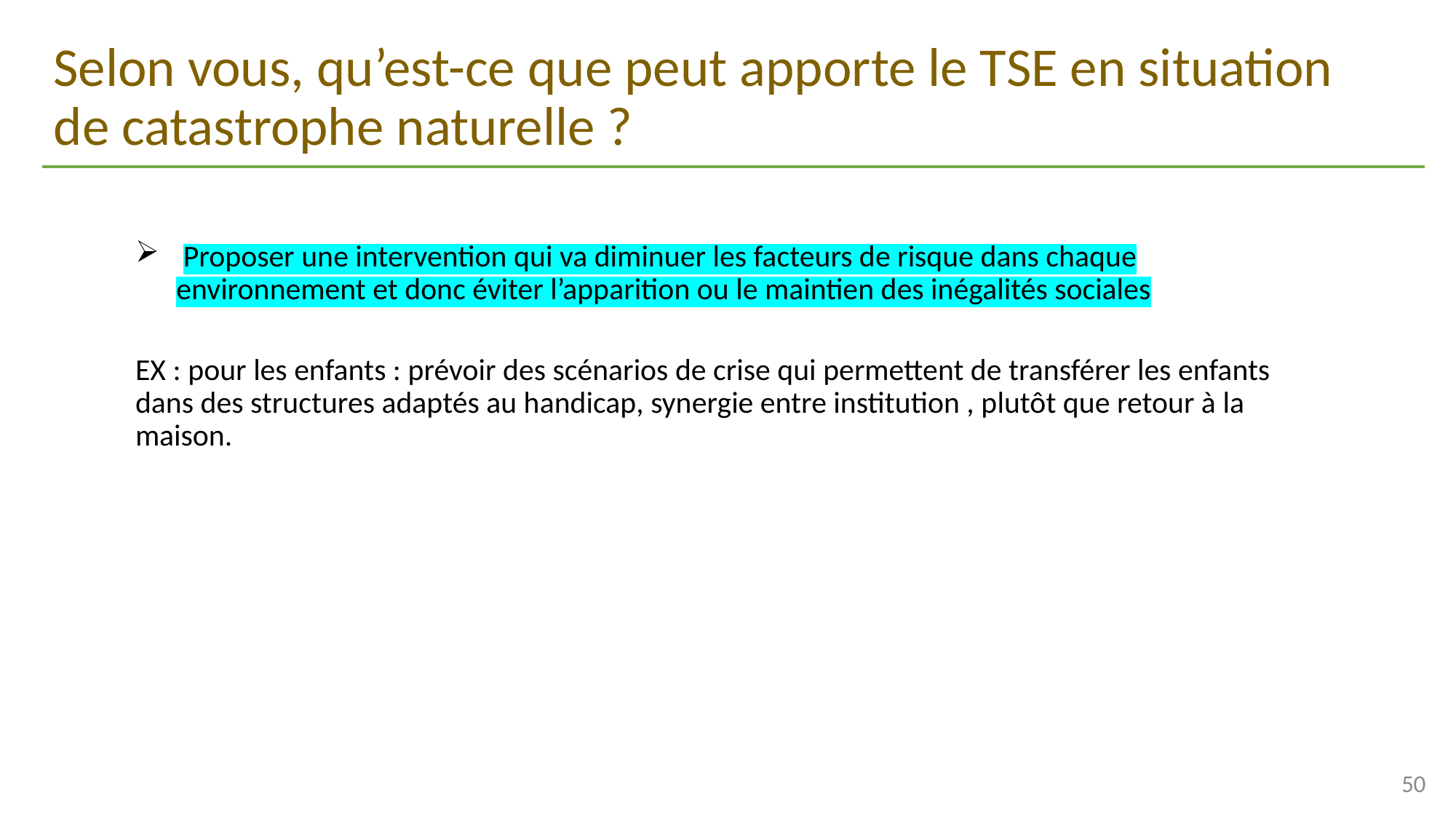

# Selon vous, qu’est-ce que peut apporte le TSE en situation de catastrophe naturelle ?

 Proposer une intervention qui va diminuer les facteurs de risque dans chaque environnement et donc éviter l’apparition ou le maintien des inégalités sociales

EX : pour les enfants : prévoir des scénarios de crise qui permettent de transférer les enfants dans des structures adaptés au handicap, synergie entre institution , plutôt que retour à la maison.

50